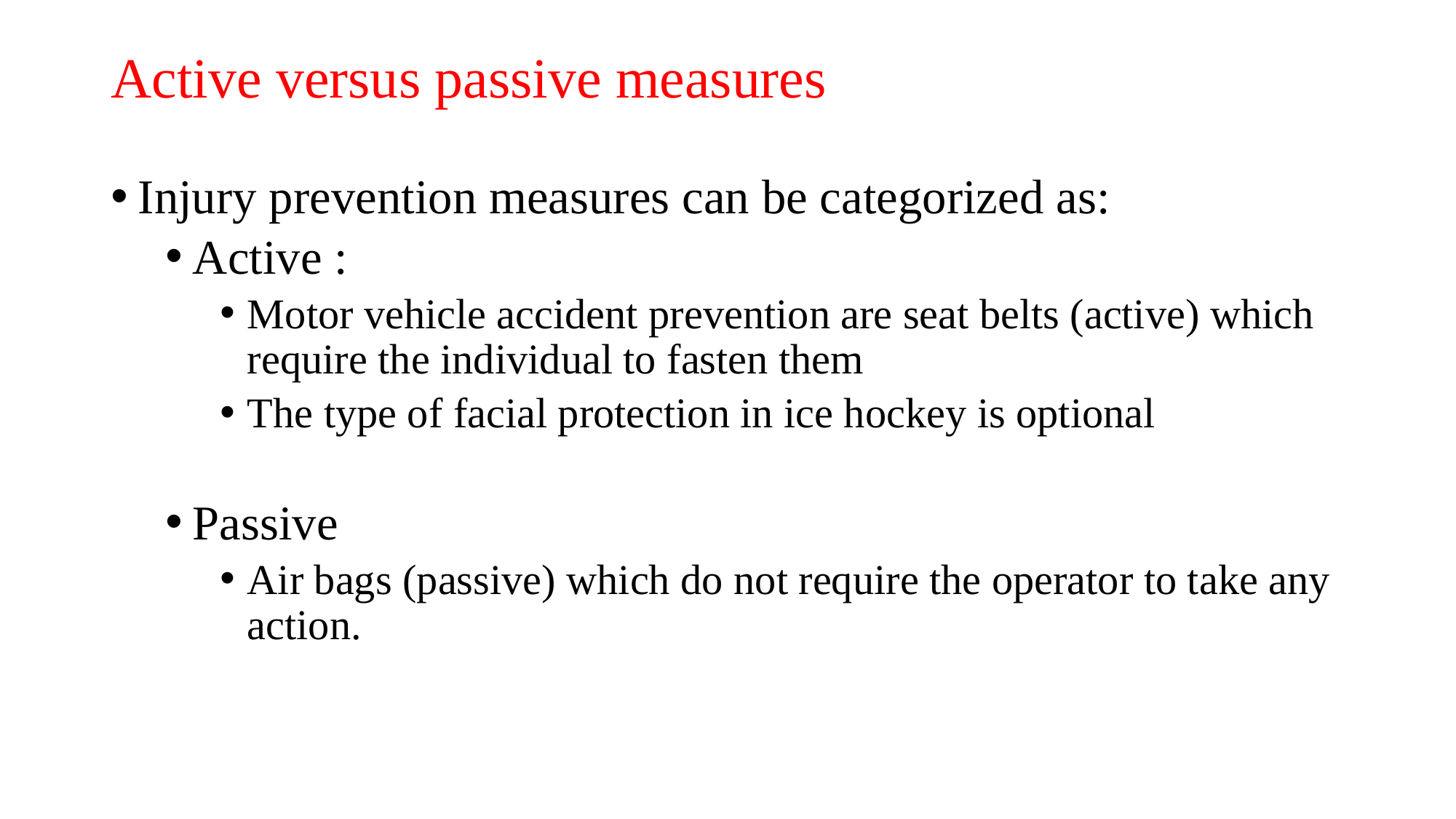

# Active versus passive measures
Injury prevention measures can be categorized as:
Active :
Motor vehicle accident prevention are seat belts (active) which require the individual to fasten them
The type of facial protection in ice hockey is optional

Passive
Air bags (passive) which do not require the operator to take any action.